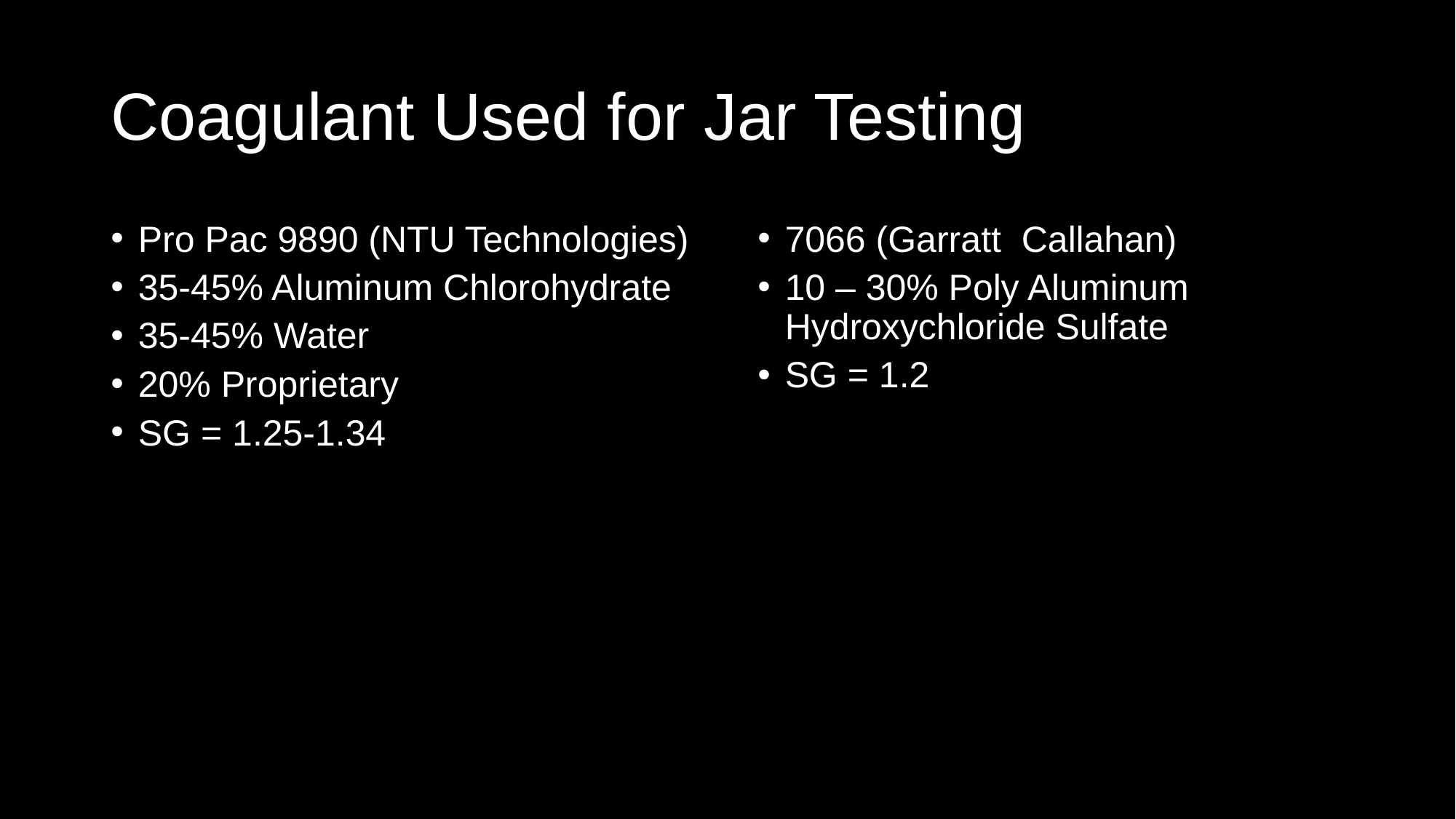

# Coagulant Used for Jar Testing
Pro Pac 9890 (NTU Technologies)
35-45% Aluminum Chlorohydrate
35-45% Water
20% Proprietary
SG = 1.25-1.34

7066 (Garratt  Callahan)
10 – 30% Poly Aluminum Hydroxychloride Sulfate
SG = 1.2